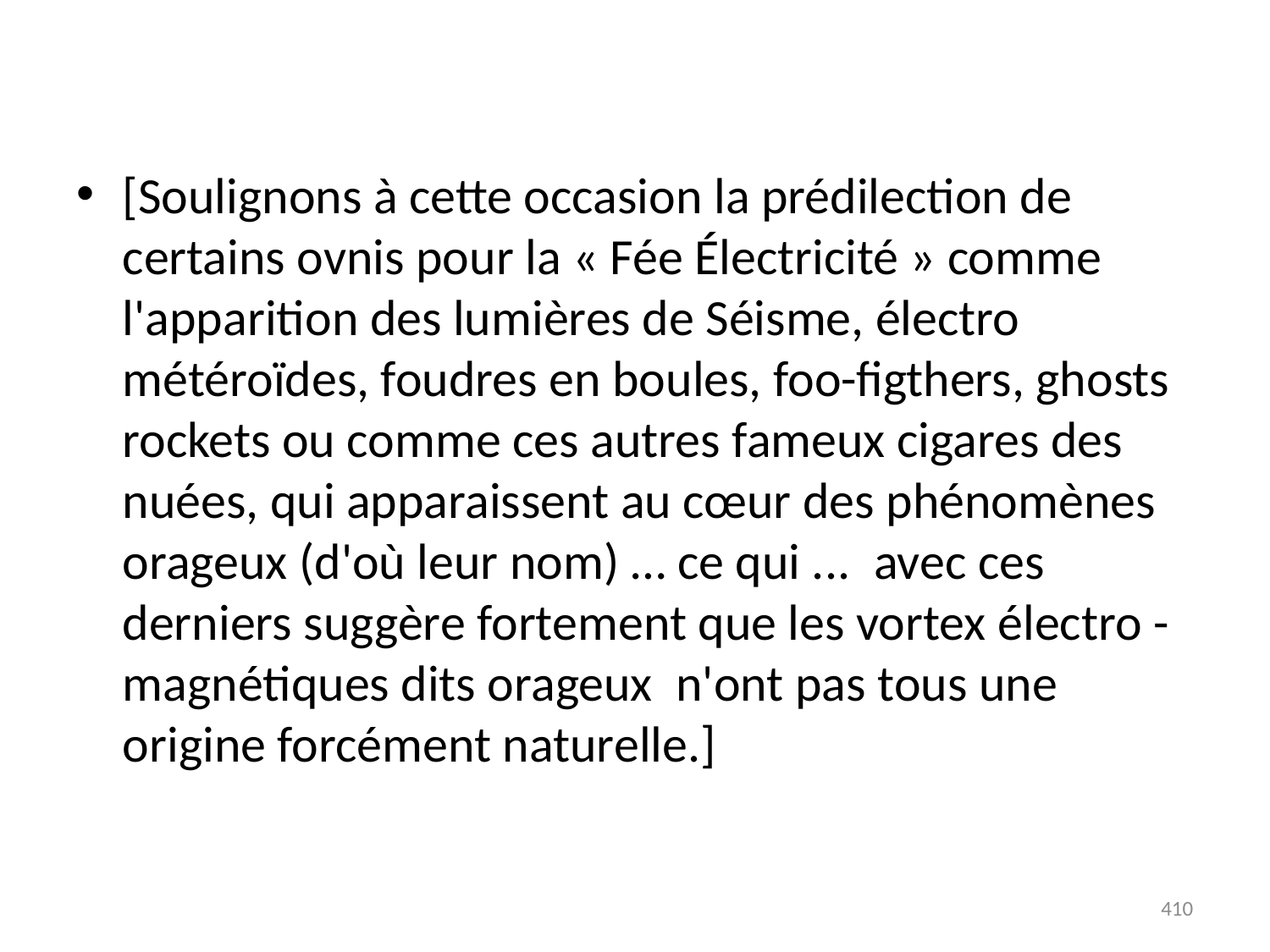

# [Soulignons à cette occasion la prédilection de certains ovnis pour la « Fée Électricité » comme l'apparition des lumières de Séisme, électro météroïdes, foudres en boules, foo-figthers, ghosts rockets ou comme ces autres fameux cigares des nuées, qui apparaissent au cœur des phénomènes orageux (d'où leur nom) … ce qui ...  avec ces derniers suggère fortement que les vortex électro - magnétiques dits orageux  n'ont pas tous une origine forcément naturelle.]
410